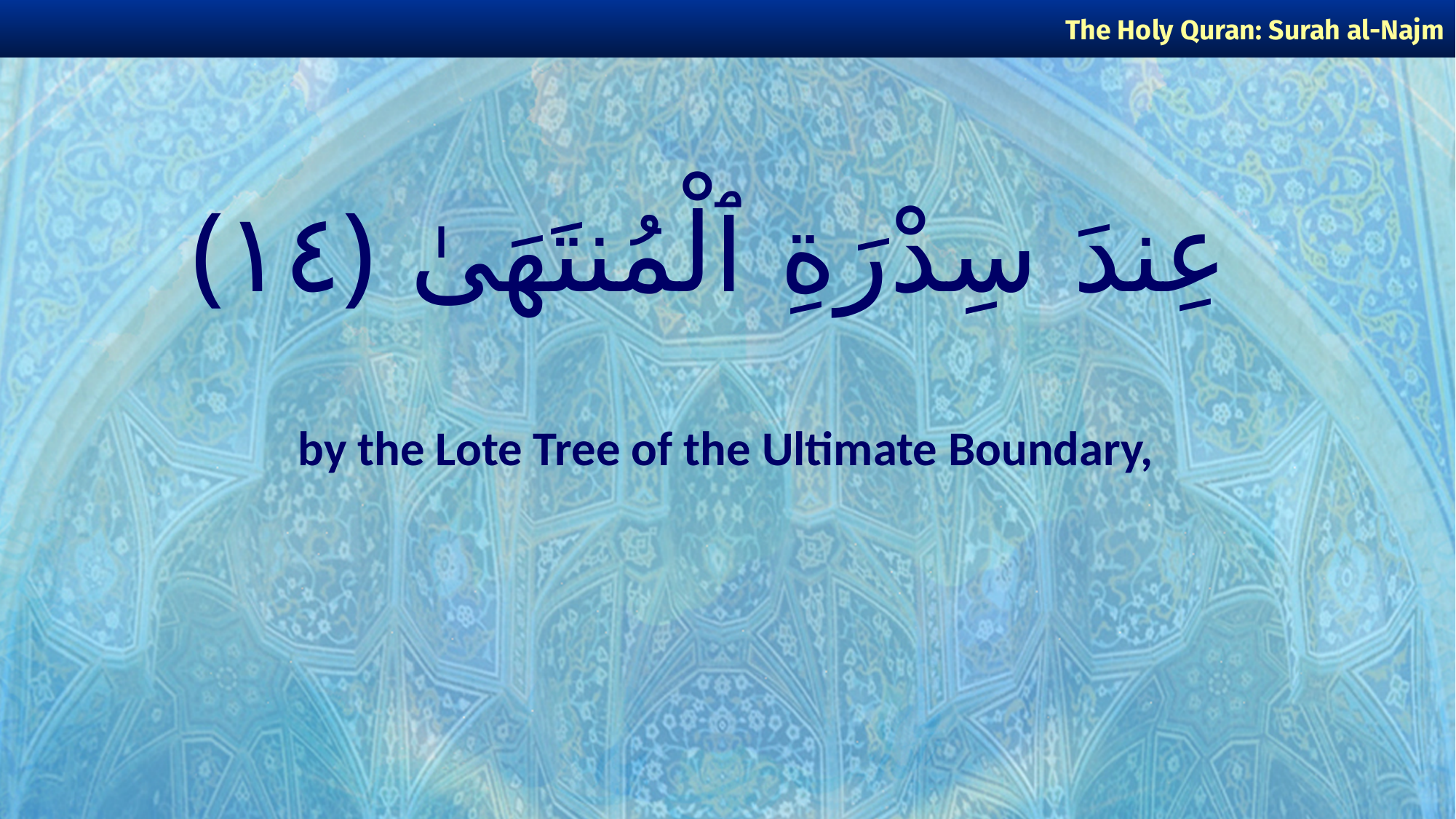

The Holy Quran: Surah al-Najm
# عِندَ سِدْرَةِ ٱلْمُنتَهَىٰ ﴿١٤﴾
by the Lote Tree of the Ultimate Boundary,